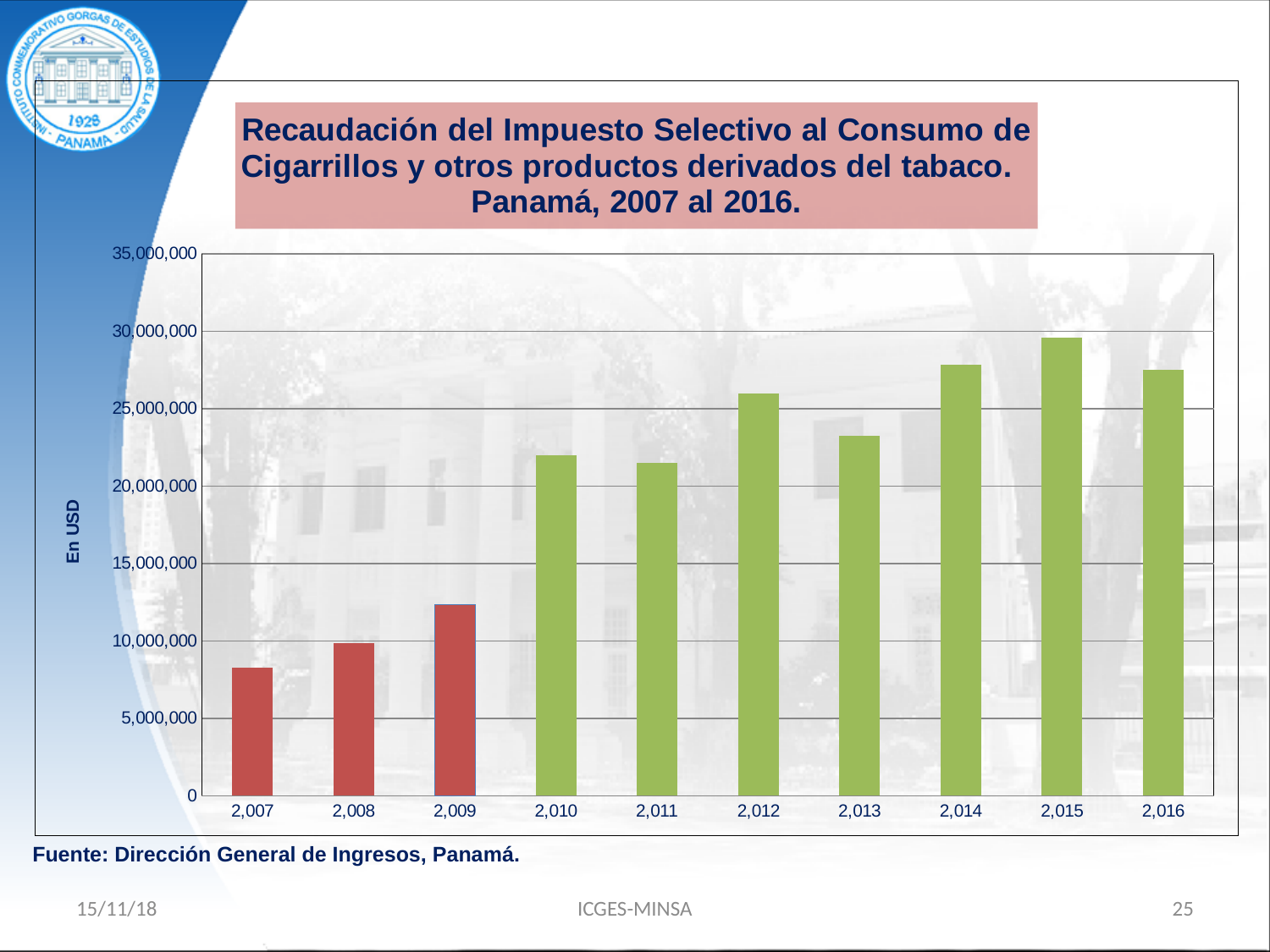

### Chart: Recaudación del Impuesto Selectivo al Consumo de Cigarrillos y otros productos derivados del tabaco.
Panamá, 2007 al 2016.

| Category | Total |
|---|---|
| 2007 | 8260763.0 |
| 2008 | 9868185.0 |
| 2009 | 12363495.0 |
| 2010 | 22014000.0 |
| 2011 | 21501000.0 |
| 2012 | 25990510.0 |
| 2013 | 23256987.0 |
| 2014 | 27840780.0 |
| 2015 | 29560439.0 |
| 2016 | 27500000.0 |
Fuente: Dirección General de Ingresos, Panamá.
15/11/18
ICGES-MINSA
25